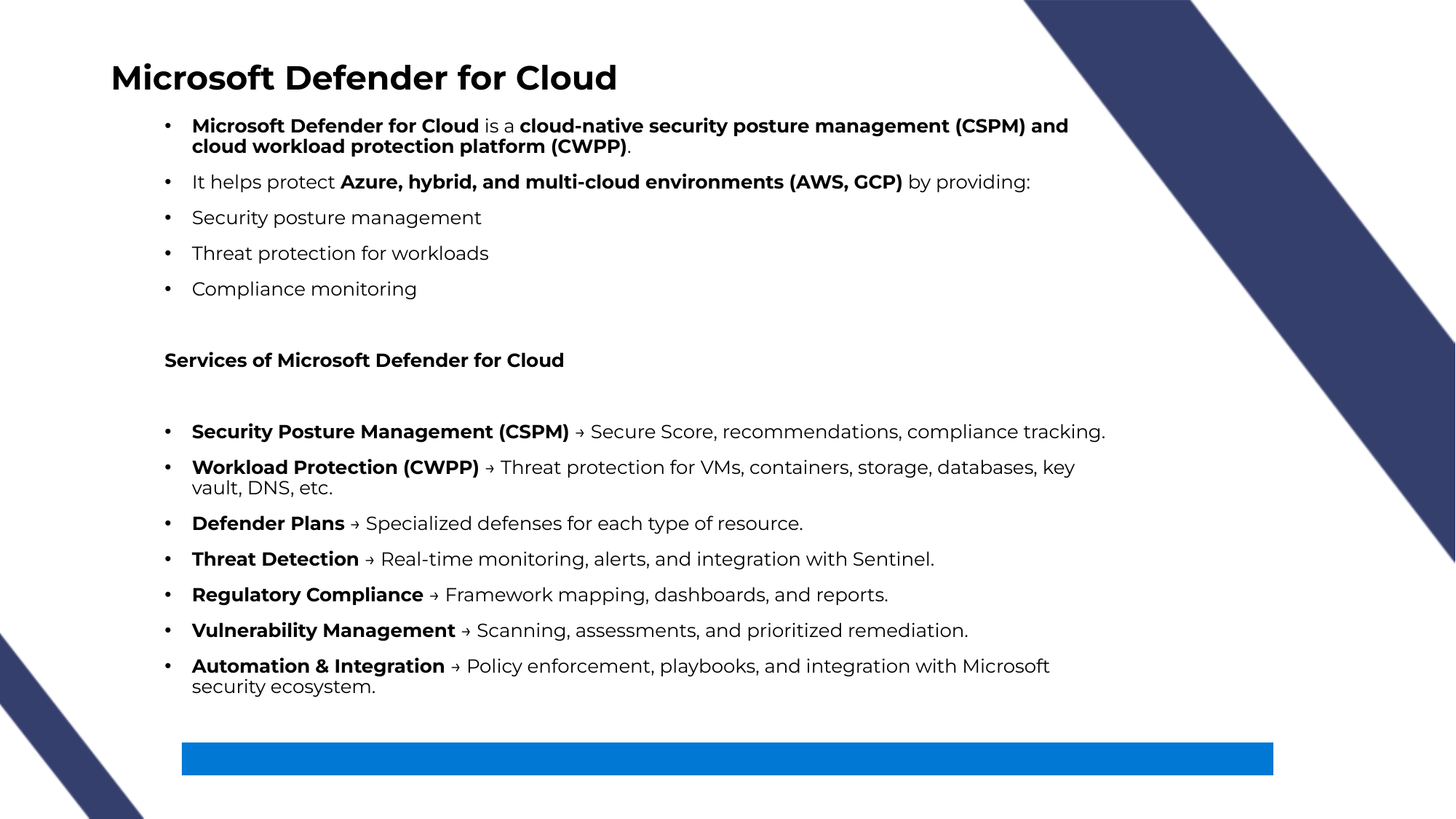

Microsoft Defender for Cloud
Microsoft Defender for Cloud is a cloud-native security posture management (CSPM) and cloud workload protection platform (CWPP).
It helps protect Azure, hybrid, and multi-cloud environments (AWS, GCP) by providing:
Security posture management
Threat protection for workloads
Compliance monitoring

Services of Microsoft Defender for Cloud

Security Posture Management (CSPM) → Secure Score, recommendations, compliance tracking.
Workload Protection (CWPP) → Threat protection for VMs, containers, storage, databases, key vault, DNS, etc.
Defender Plans → Specialized defenses for each type of resource.
Threat Detection → Real-time monitoring, alerts, and integration with Sentinel.
Regulatory Compliance → Framework mapping, dashboards, and reports.
Vulnerability Management → Scanning, assessments, and prioritized remediation.
Automation & Integration → Policy enforcement, playbooks, and integration with Microsoft security ecosystem.